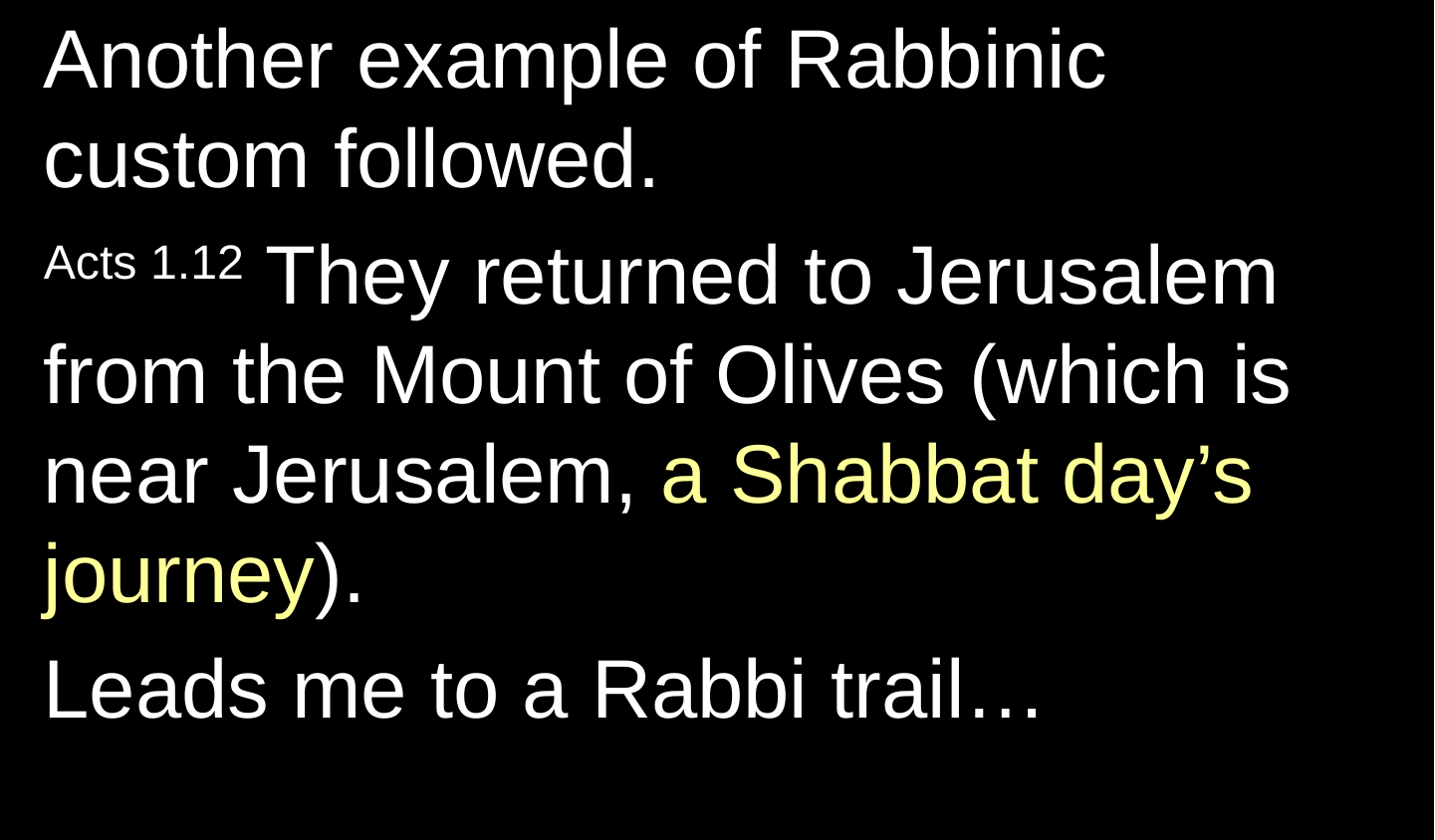

Another example of Rabbinic custom followed.
Acts 1.12 They returned to Jerusalem from the Mount of Olives (which is near Jerusalem, a Shabbat day’s journey).
Leads me to a Rabbi trail…